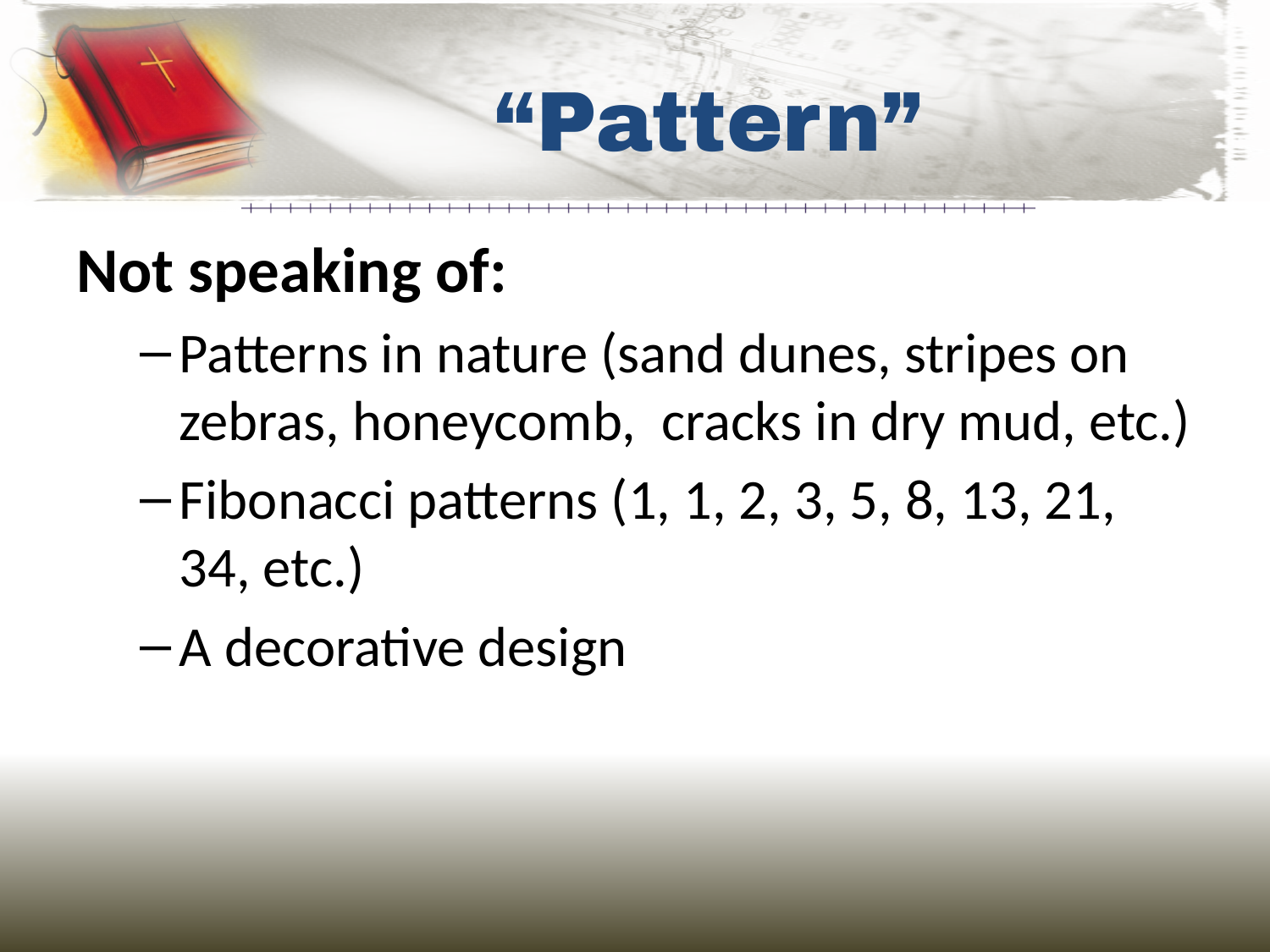

# “Pattern”
Not speaking of:
Patterns in nature (sand dunes, stripes on zebras, honeycomb,  cracks in dry mud, etc.)
Fibonacci patterns (1, 1, 2, 3, 5, 8, 13, 21, 34, etc.)
A decorative design